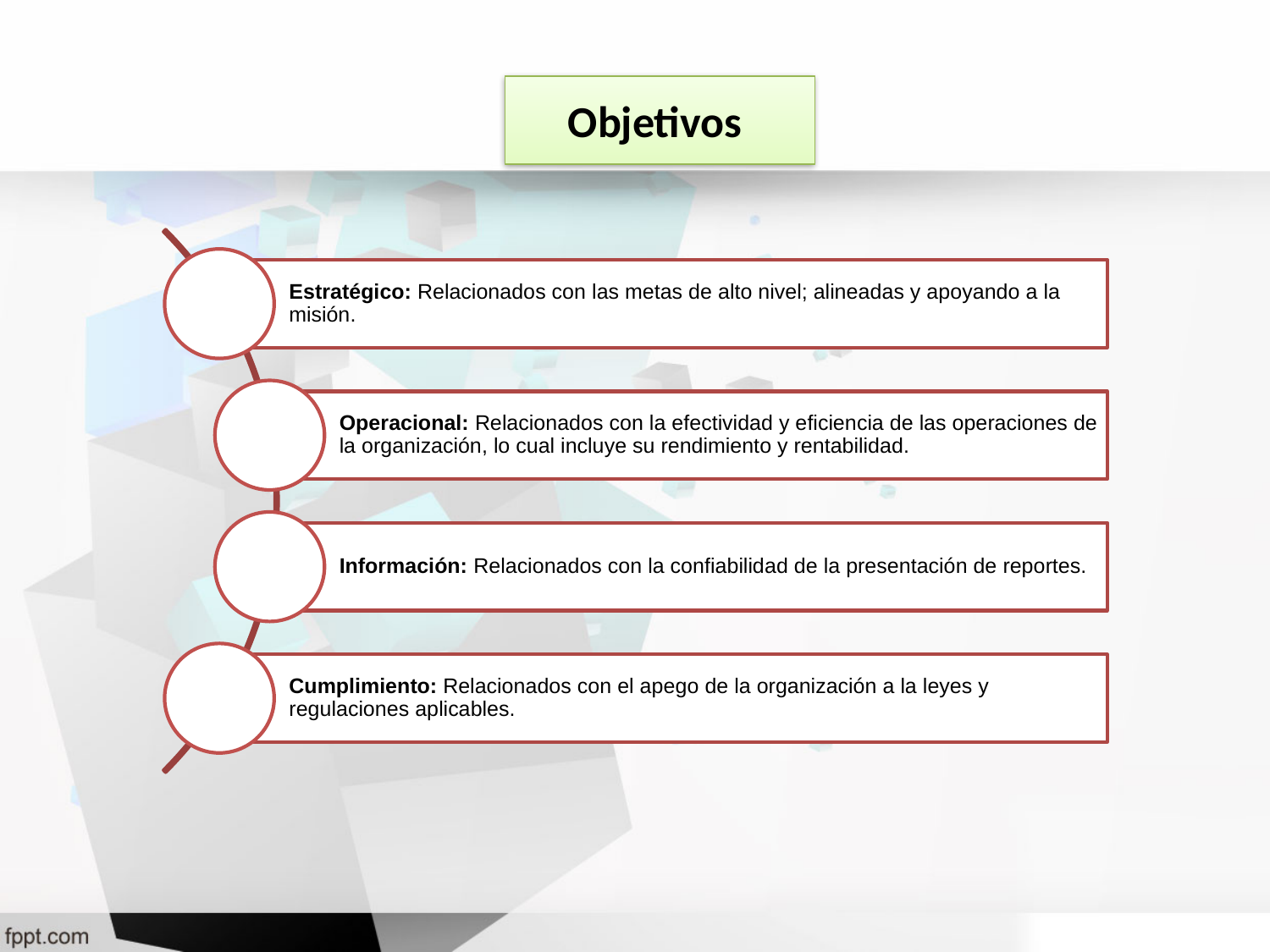

Objetivos
Estratégico: Relacionados con las metas de alto nivel; alineadas y apoyando a la misión.
Operacional: Relacionados con la efectividad y eficiencia de las operaciones de la organización, lo cual incluye su rendimiento y rentabilidad.
Información: Relacionados con la confiabilidad de la presentación de reportes.
Cumplimiento: Relacionados con el apego de la organización a la leyes y regulaciones aplicables.